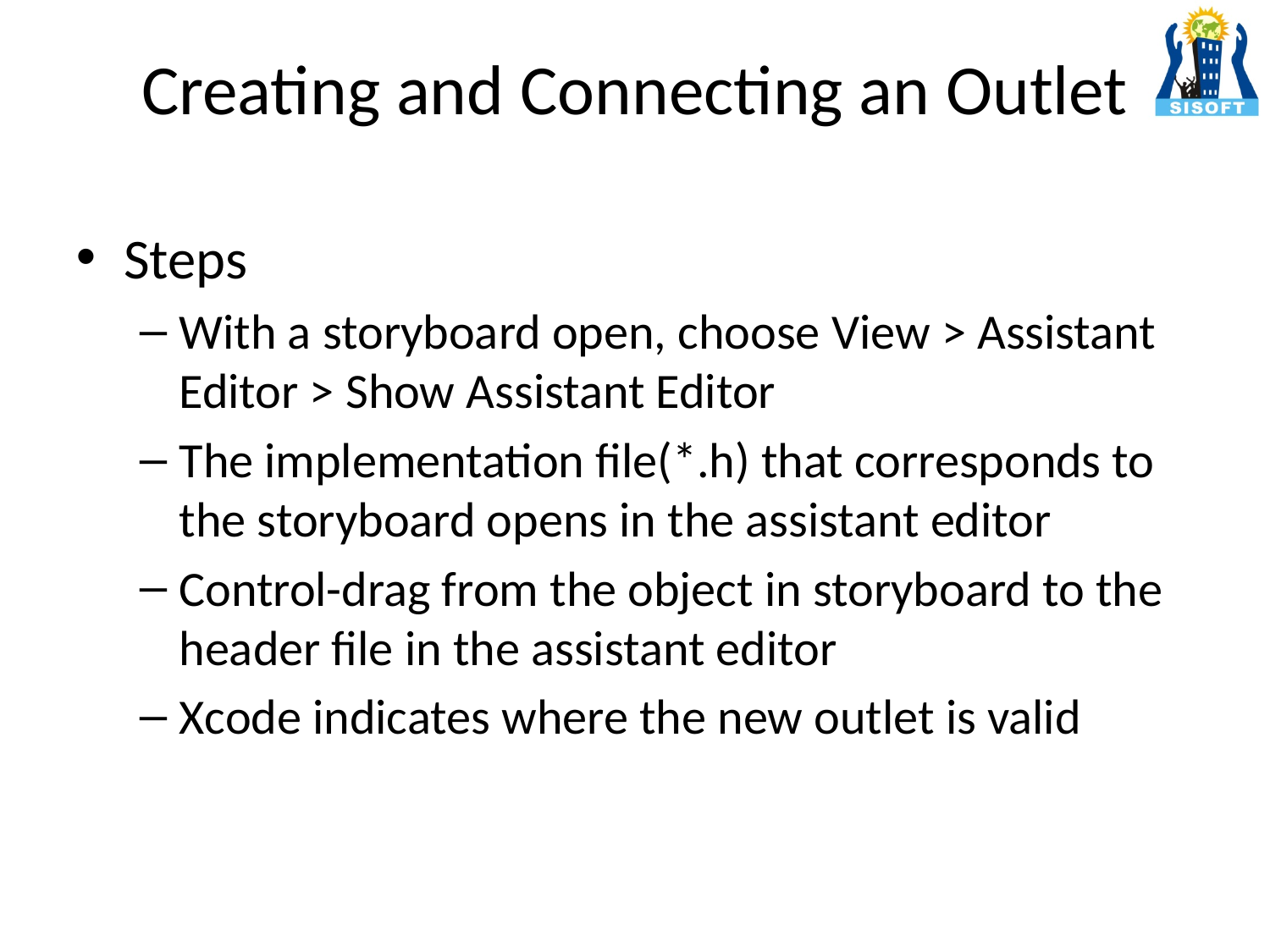

# Creating and Connecting an Outlet
Steps
With a storyboard open, choose View > Assistant Editor > Show Assistant Editor
The implementation file(*.h) that corresponds to the storyboard opens in the assistant editor
Control-drag from the object in storyboard to the header file in the assistant editor
Xcode indicates where the new outlet is valid